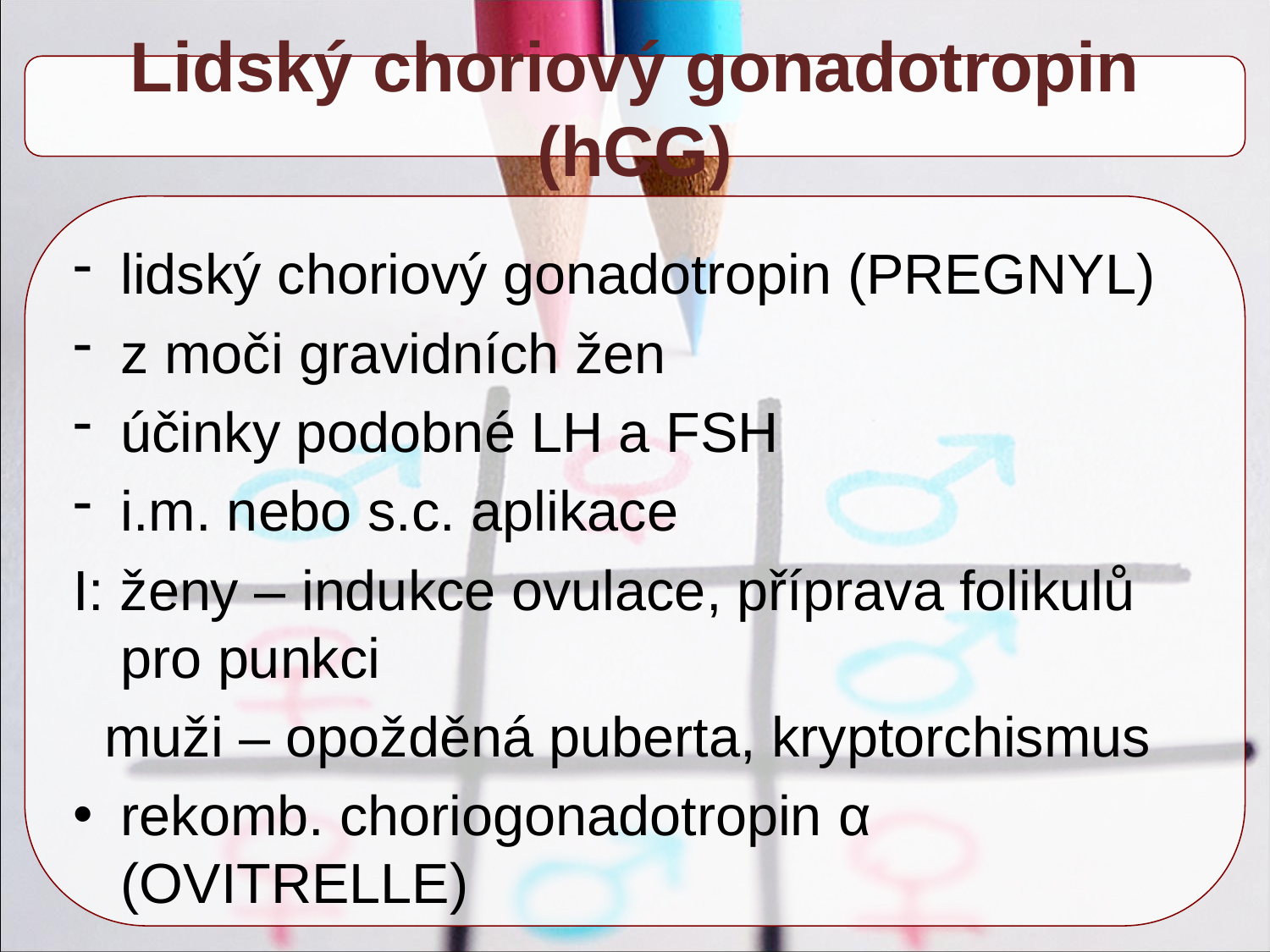

Lidský choriový gonadotropin (hCG)
lidský choriový gonadotropin (PREGNYL)
z moči gravidních žen
účinky podobné LH a FSH
i.m. nebo s.c. aplikace
I: ženy – indukce ovulace, příprava folikulů pro punkci
  muži – opožděná puberta, kryptorchismus
rekomb. choriogonadotropin α (OVITRELLE)